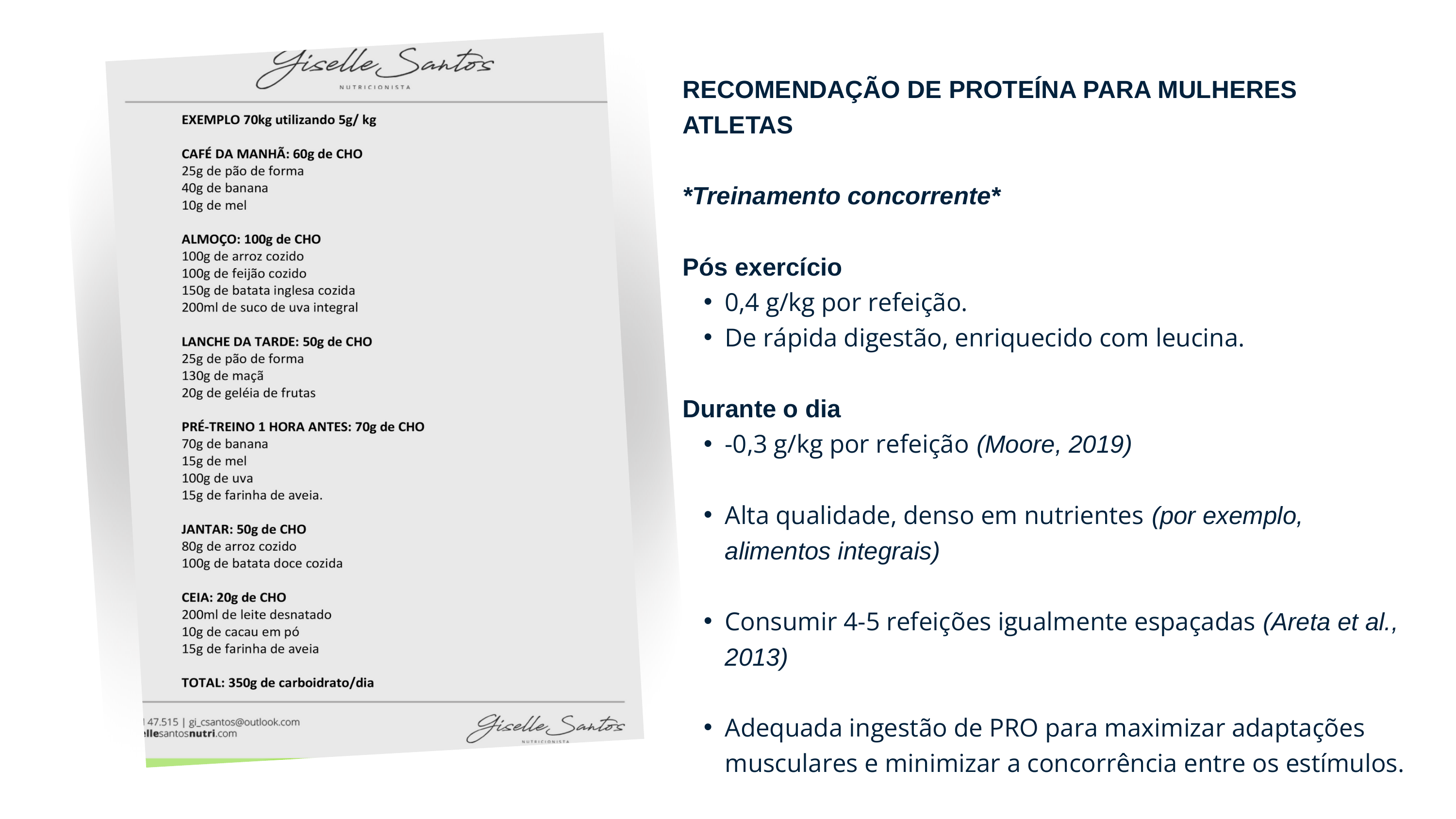

RECOMENDAÇÃO DE PROTEÍNA PARA MULHERES ATLETAS

*Treinamento concorrente*

Pós exercício
0,4 g/kg por refeição.
De rápida digestão, enriquecido com leucina.

Durante o dia
-0,3 g/kg por refeição (Moore, 2019)

Alta qualidade, denso em nutrientes (por exemplo, alimentos integrais)

Consumir 4-5 refeições igualmente espaçadas (Areta et al., 2013)

Adequada ingestão de PRO para maximizar adaptações musculares e minimizar a concorrência entre os estímulos.